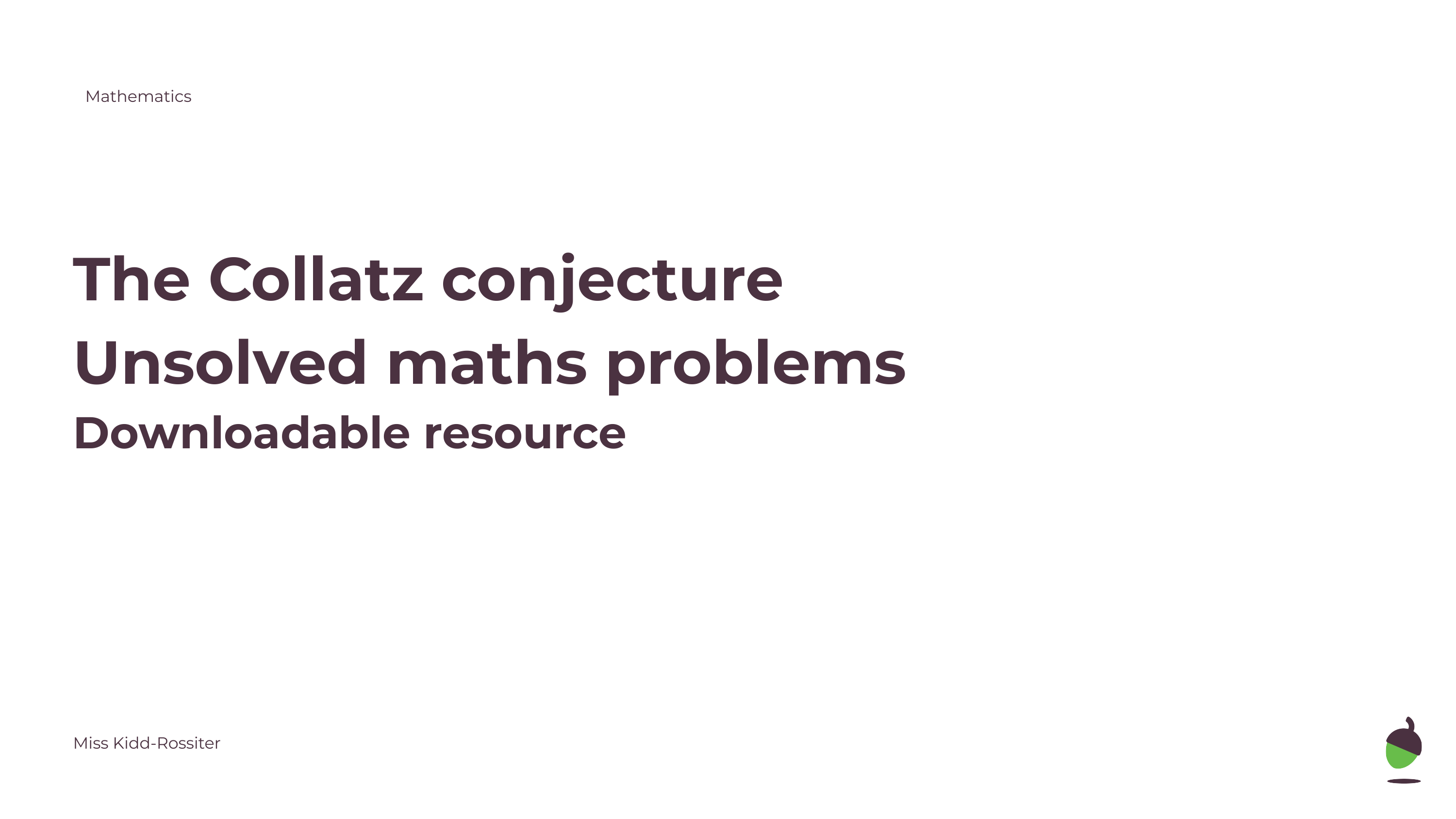

Mathematics
The Collatz conjecture
Unsolved maths problems
Downloadable resource
Miss Kidd-Rossiter